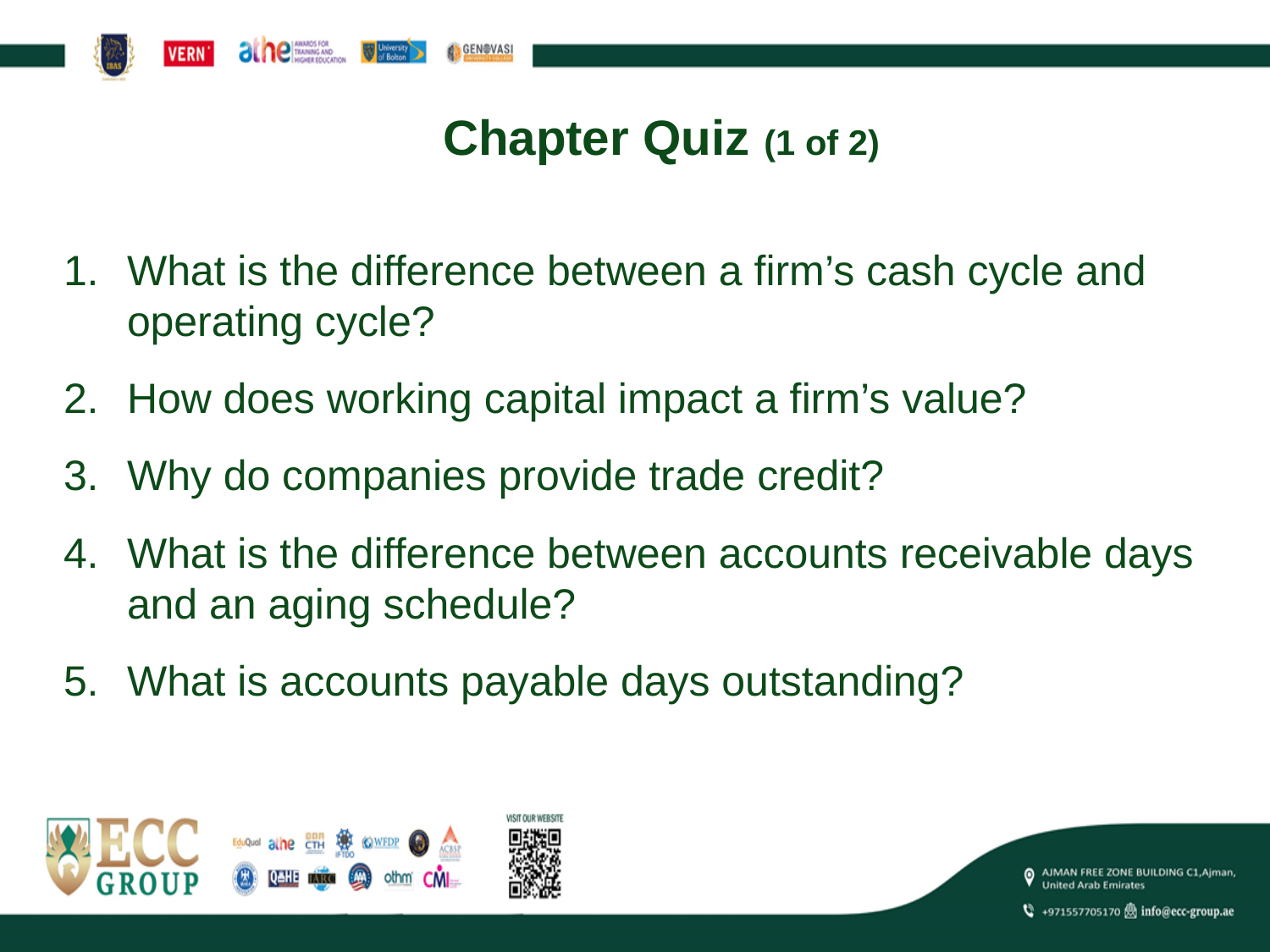

# Chapter Quiz (1 of 2)
What is the difference between a firm’s cash cycle and operating cycle?
How does working capital impact a firm’s value?
Why do companies provide trade credit?
What is the difference between accounts receivable days and an aging schedule?
What is accounts payable days outstanding?